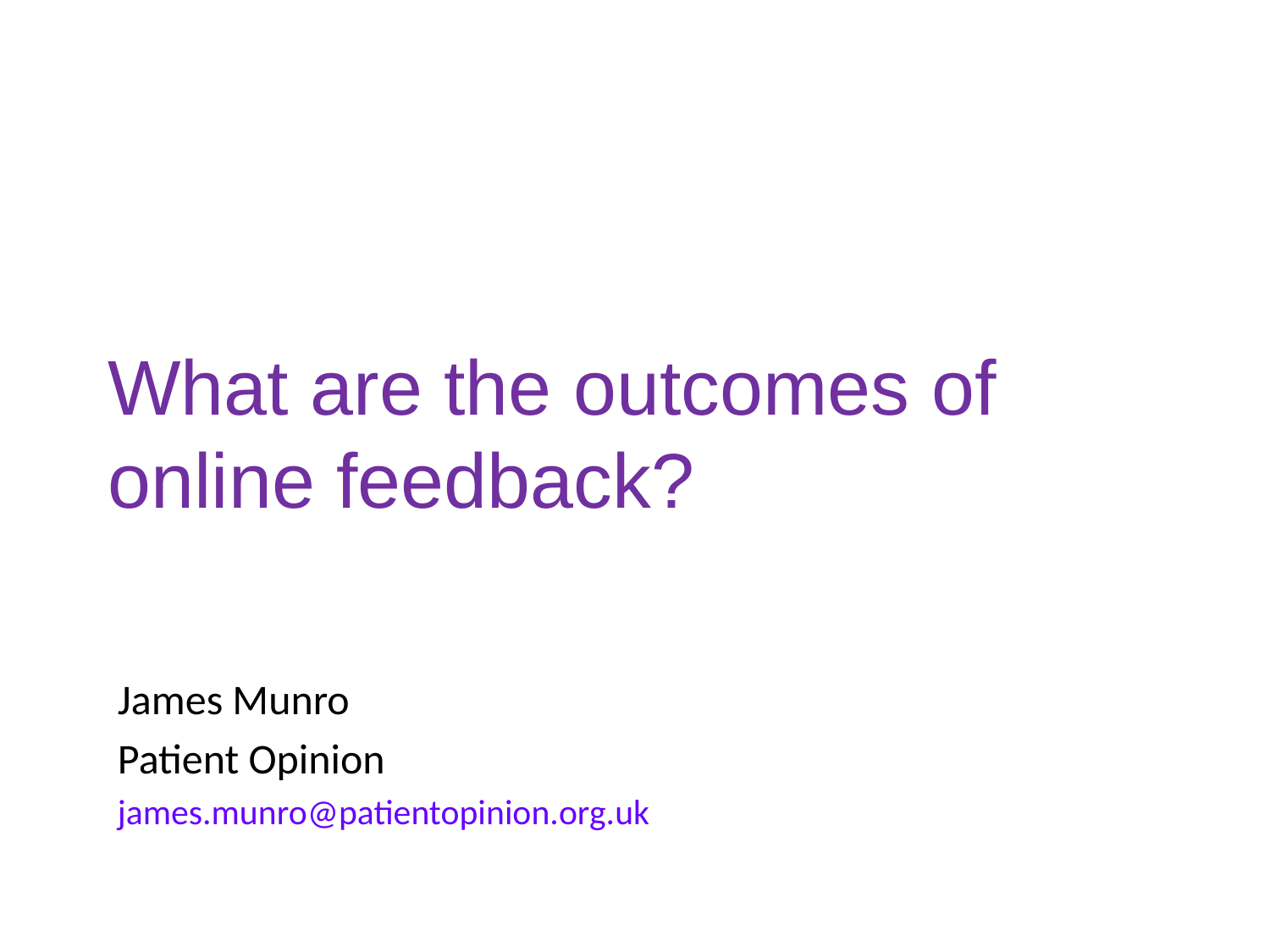

# What are the outcomes of online feedback?
James Munro
Patient Opinion
james.munro@patientopinion.org.uk